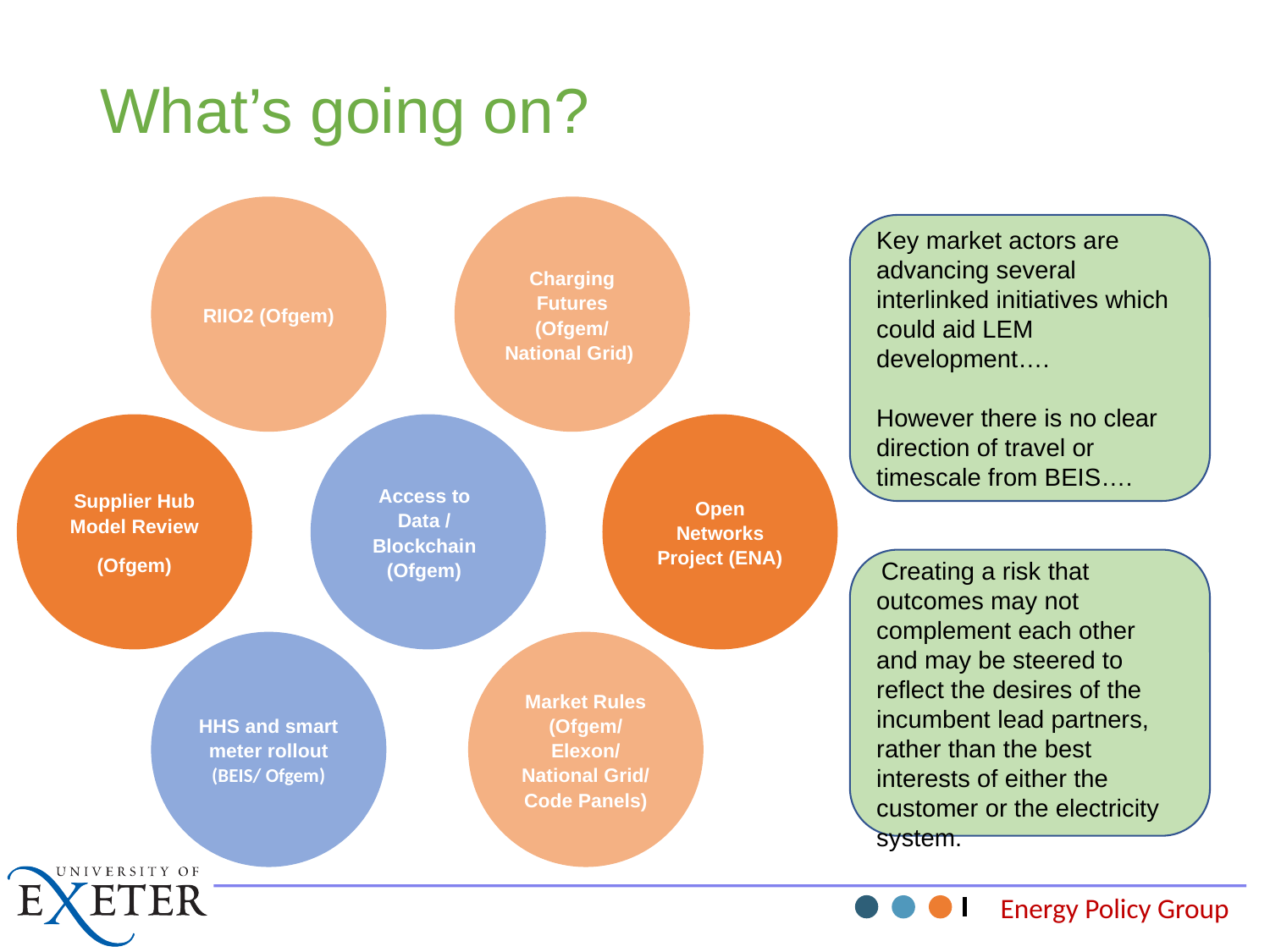

# What’s going on?

RIIO2 (Ofgem)
Charging Futures (Ofgem/ National Grid)
Access to Data / Blockchain (Ofgem)
Supplier Hub Model Review
(Ofgem)
Open Networks Project (ENA)
HHS and smart meter rollout (BEIS/ Ofgem)
Market Rules (Ofgem/ Elexon/ National Grid/ Code Panels)
Key market actors are advancing several interlinked initiatives which could aid LEM development….

However there is no clear direction of travel or timescale from BEIS….

 Creating a risk that outcomes may not complement each other and may be steered to reflect the desires of the incumbent lead partners, rather than the best interests of either the customer or the electricity system.